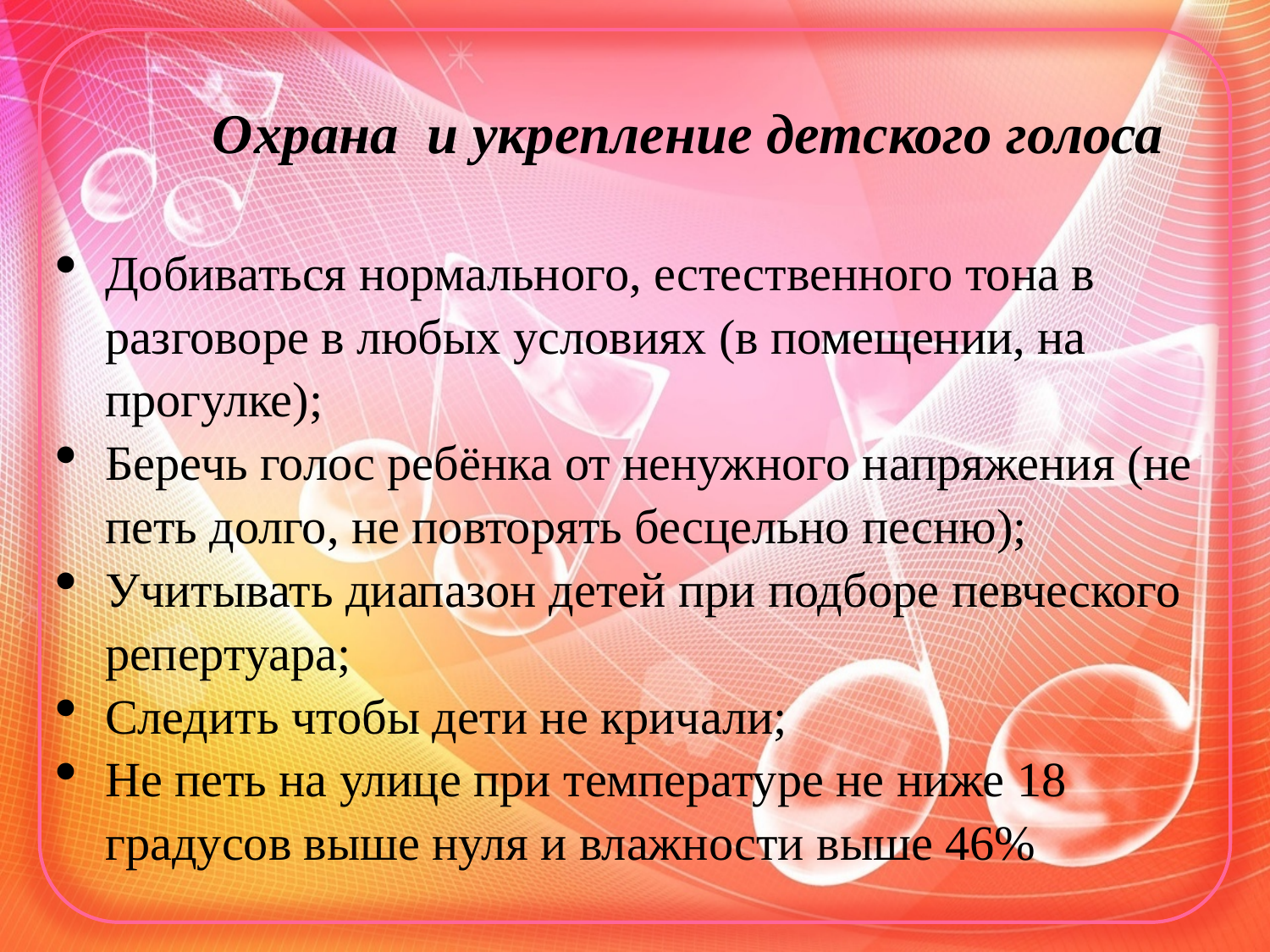

Охрана  и укрепление детского голоса

Добиваться нормального, естественного тона в разговоре в любых условиях (в помещении, на прогулке);
Беречь голос ребёнка от ненужного напряжения (не петь долго, не повторять бесцельно песню);
Учитывать диапазон детей при подборе певческого репертуара;
Следить чтобы дети не кричали;
Не петь на улице при температуре не ниже 18 градусов выше нуля и влажности выше 46%